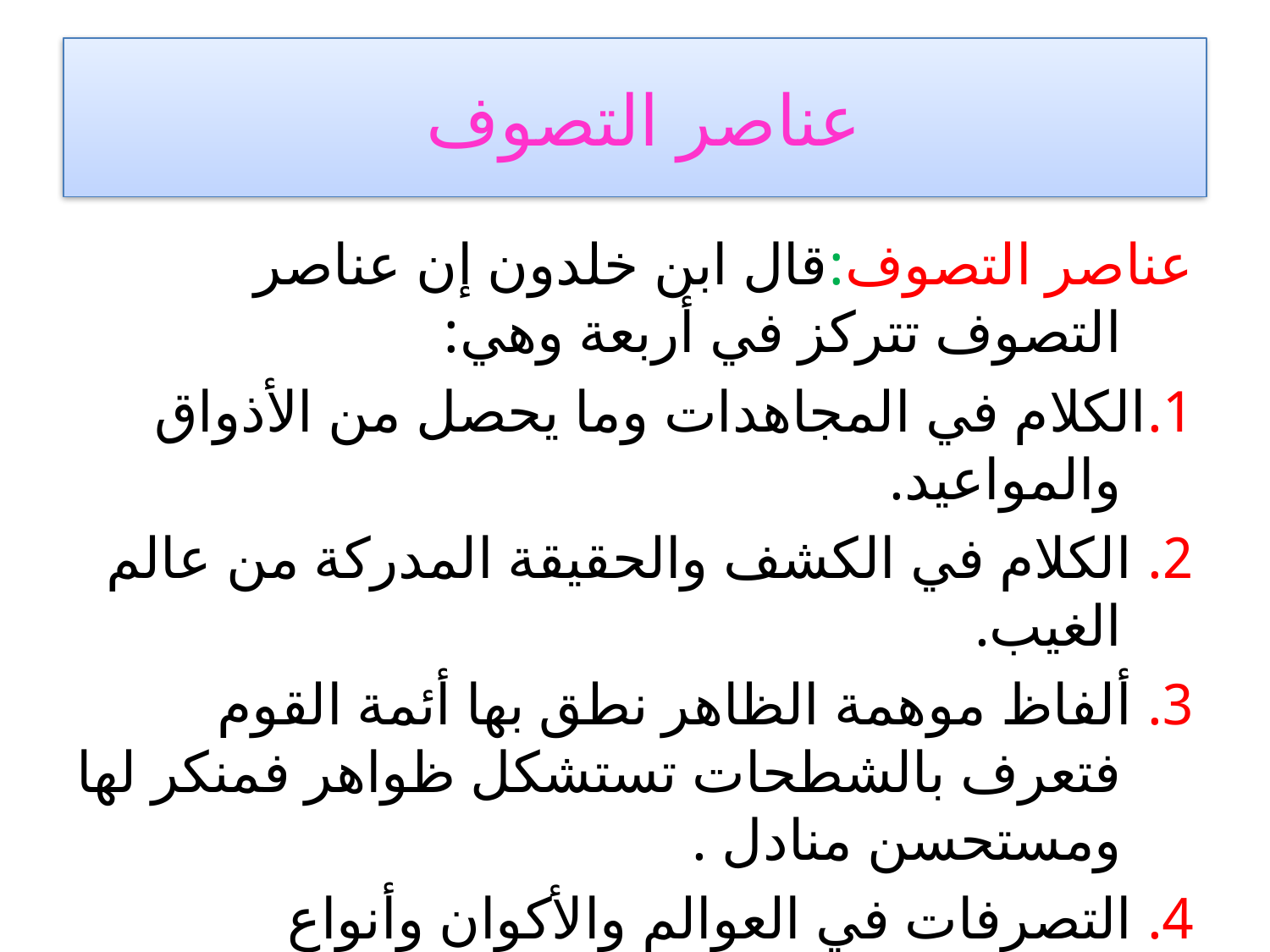

# عناصر التصوف
عناصر التصوف:قال ابن خلدون إن عناصر التصوف تتركز في أربعة وهي:
1.الكلام في المجاهدات وما يحصل من الأذواق والمواعيد.
2. الكلام في الكشف والحقيقة المدركة من عالم الغيب.
3. ألفاظ موهمة الظاهر نطق بها أئمة القوم فتعرف بالشطحات تستشكل ظواهر فمنكر لها ومستحسن منادل .
4. التصرفات في العوالم والأكوان وأنواع الكراماَت